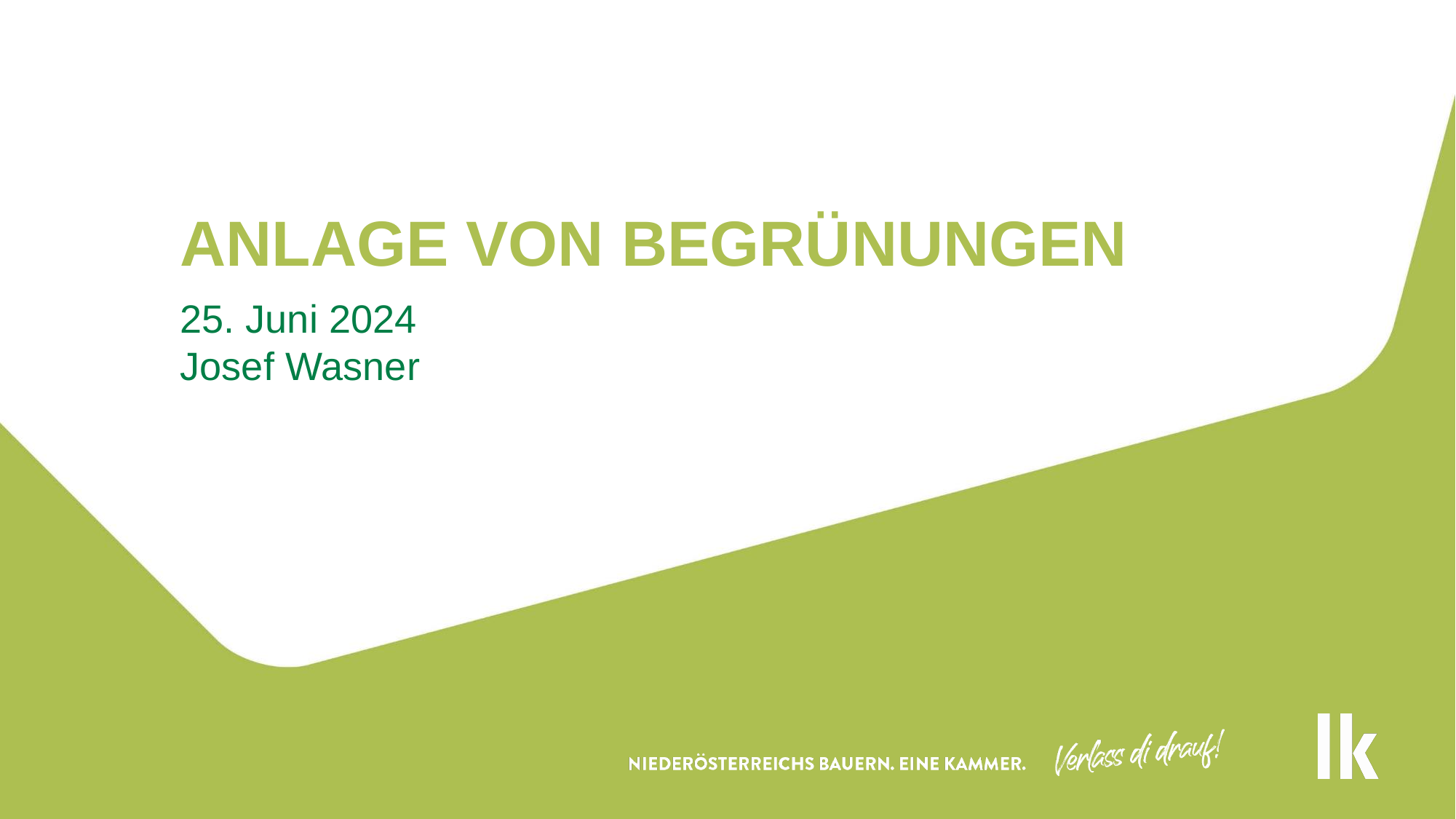

# Anlage von begrünungen
25. Juni 2024
Josef Wasner